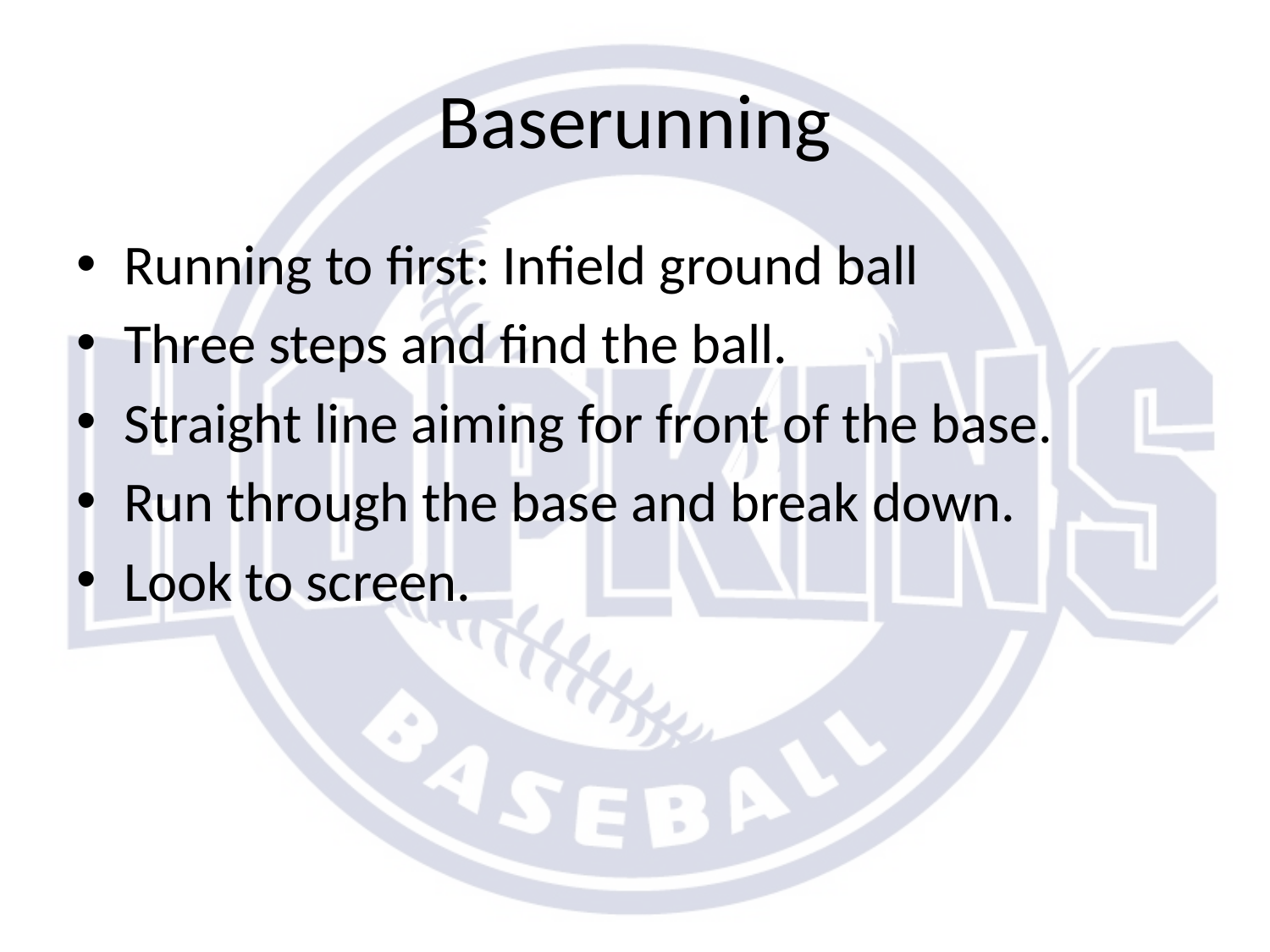

# Baserunning
Running to first: Infield ground ball
Three steps and find the ball.
Straight line aiming for front of the base.
Run through the base and break down.
Look to screen.